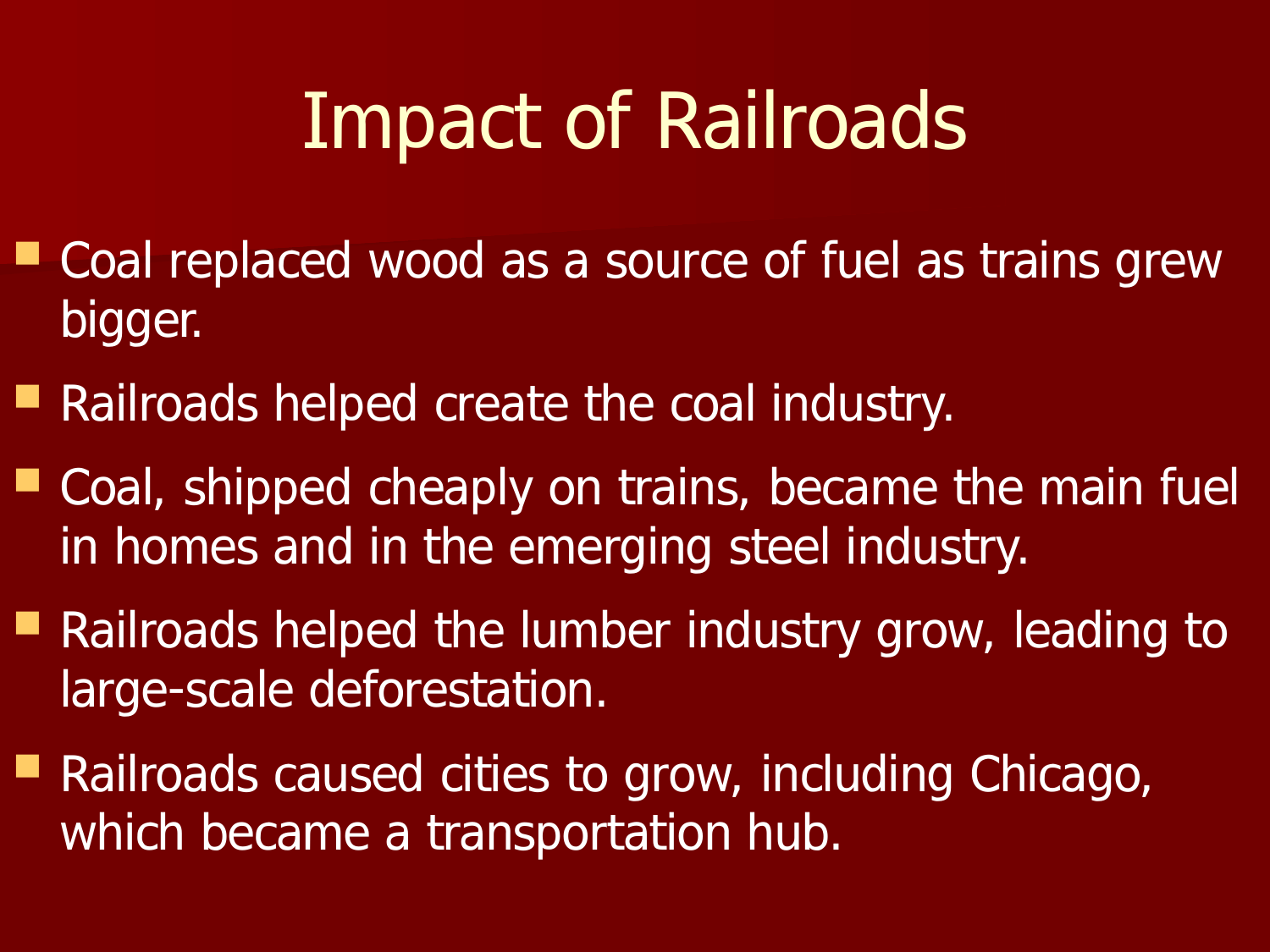

# Impact of Railroads
Coal replaced wood as a source of fuel as trains grew bigger.
Railroads helped create the coal industry.
Coal, shipped cheaply on trains, became the main fuel in homes and in the emerging steel industry.
Railroads helped the lumber industry grow, leading to large-scale deforestation.
Railroads caused cities to grow, including Chicago, which became a transportation hub.